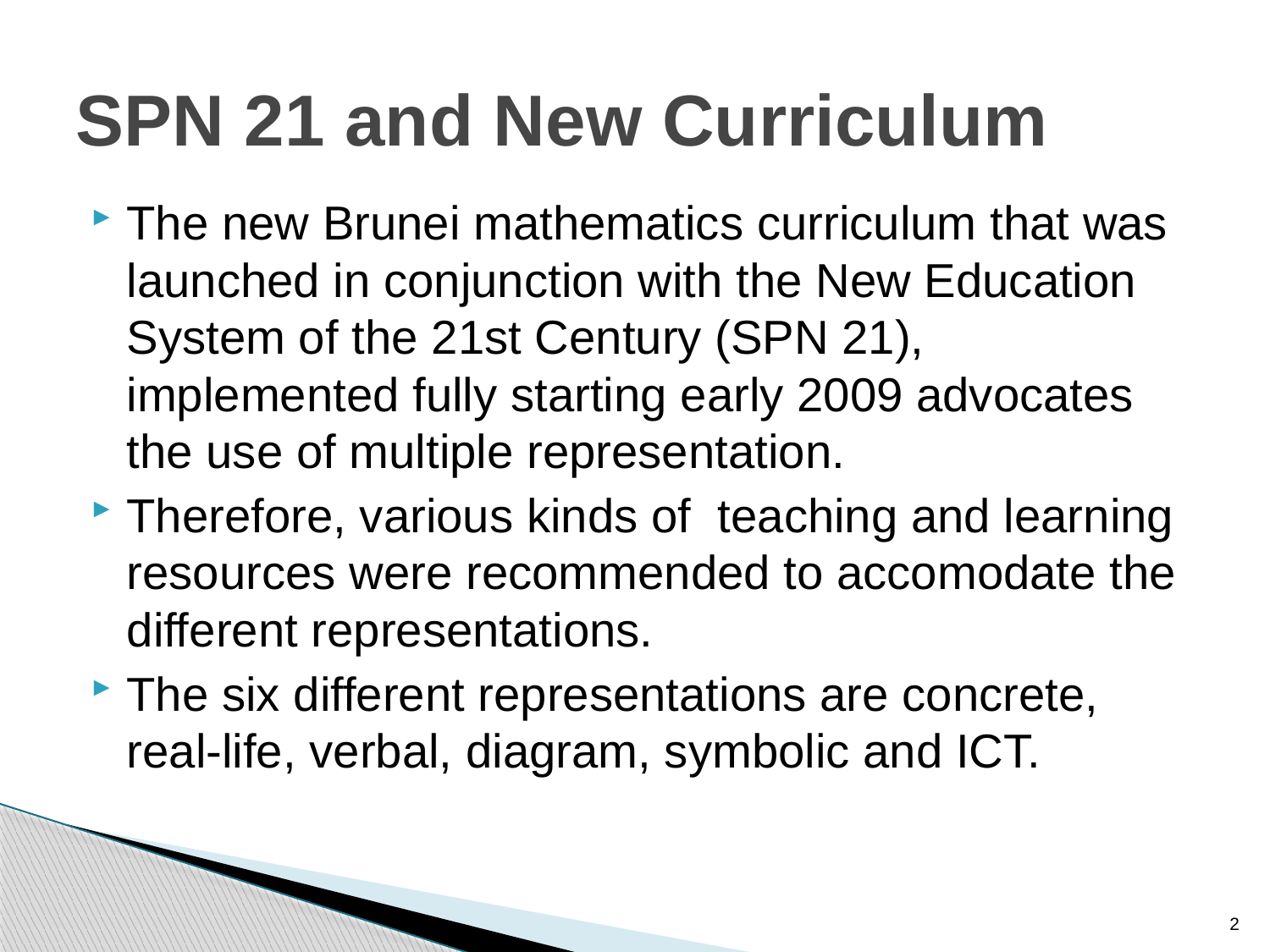

# SPN 21 and New Curriculum
The new Brunei mathematics curriculum that was launched in conjunction with the New Education System of the 21st Century (SPN 21), implemented fully starting early 2009 advocates the use of multiple representation.
Therefore, various kinds of  teaching and learning resources were recommended to accomodate the different representations.
The six different representations are concrete, real-life, verbal, diagram, symbolic and ICT.
2